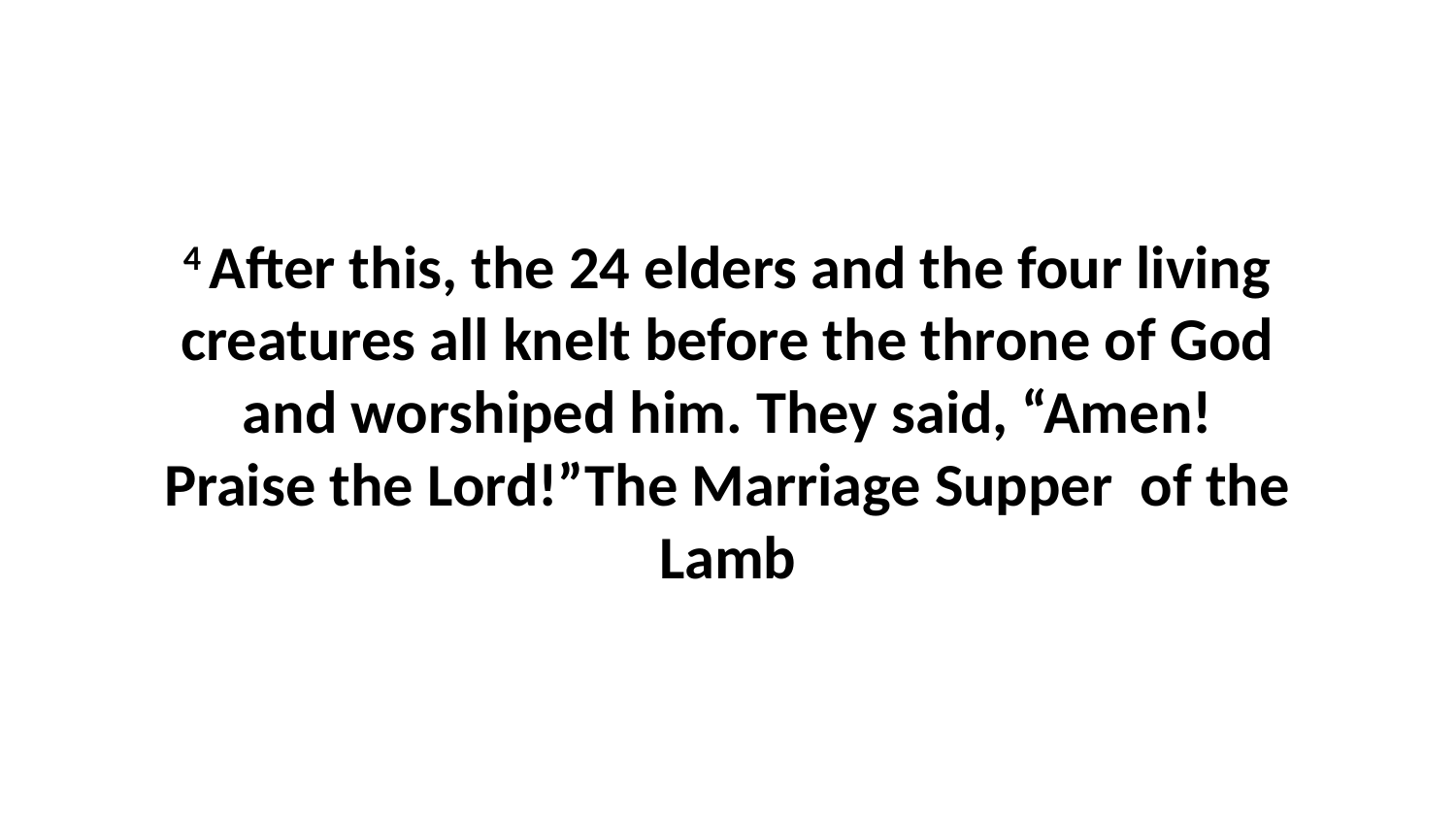

4 After this, the 24 elders and the four living creatures all knelt before the throne of God and worshiped him. They said, “Amen! Praise the Lord!”The Marriage Supper  of the Lamb